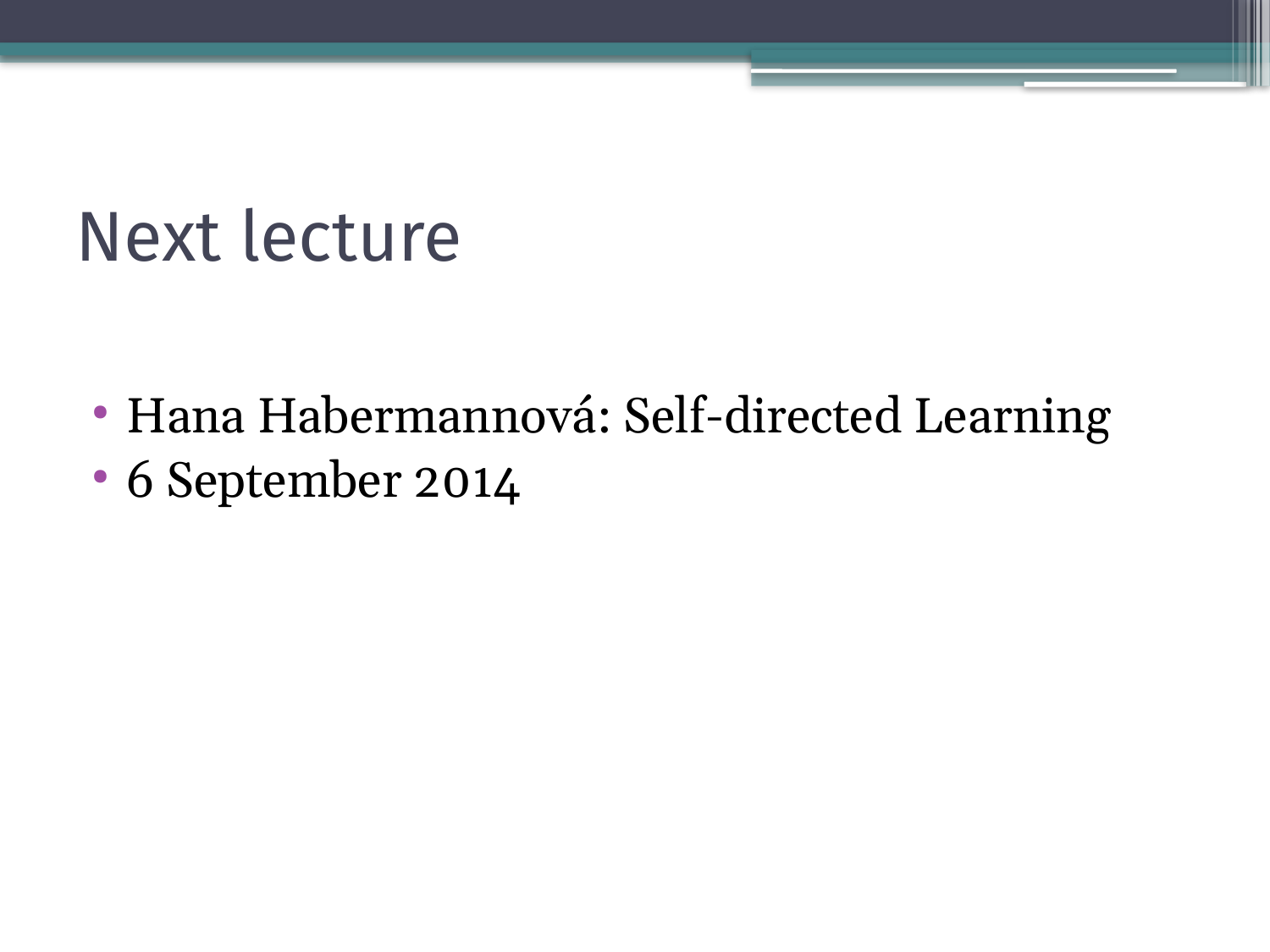

# Next lecture

Hana Habermannová: Self-directed Learning
6 September 2014